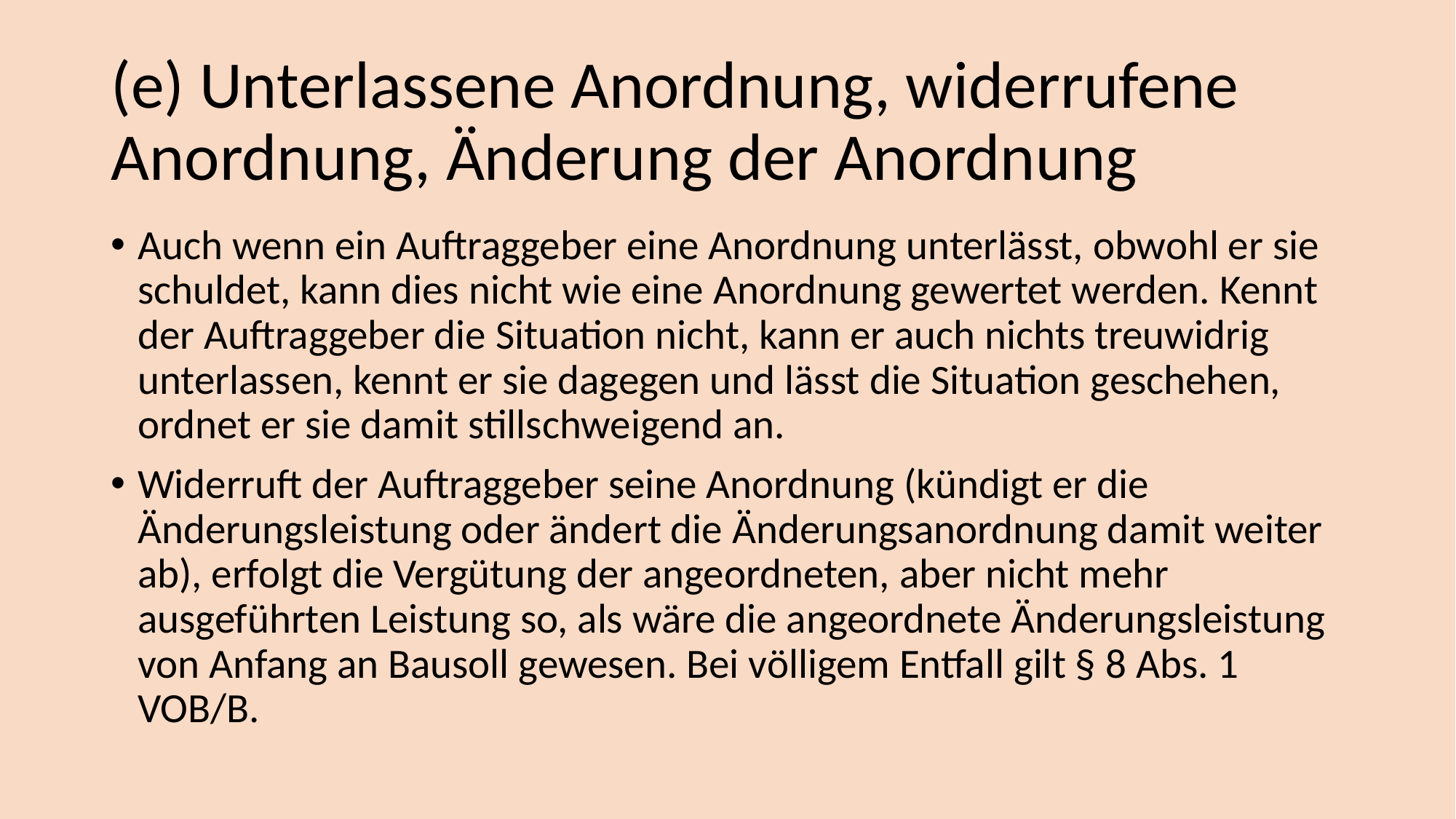

# (e) Unterlassene Anordnung, widerrufene Anordnung, Änderung der Anordnung
Auch wenn ein Auftraggeber eine Anordnung unterlässt, obwohl er sie schuldet, kann dies nicht wie eine Anordnung gewertet werden. Kennt der Auftraggeber die Situation nicht, kann er auch nichts treuwidrig unterlassen, kennt er sie dagegen und lässt die Situation geschehen, ordnet er sie damit stillschweigend an.
Widerruft der Auftraggeber seine Anordnung (kündigt er die Änderungsleistung oder ändert die Änderungsanordnung damit weiter ab), erfolgt die Vergütung der angeordneten, aber nicht mehr ausgeführten Leistung so, als wäre die angeordnete Änderungsleistung von Anfang an Bausoll gewesen. Bei völligem Entfall gilt § 8 Abs. 1 VOB/B.